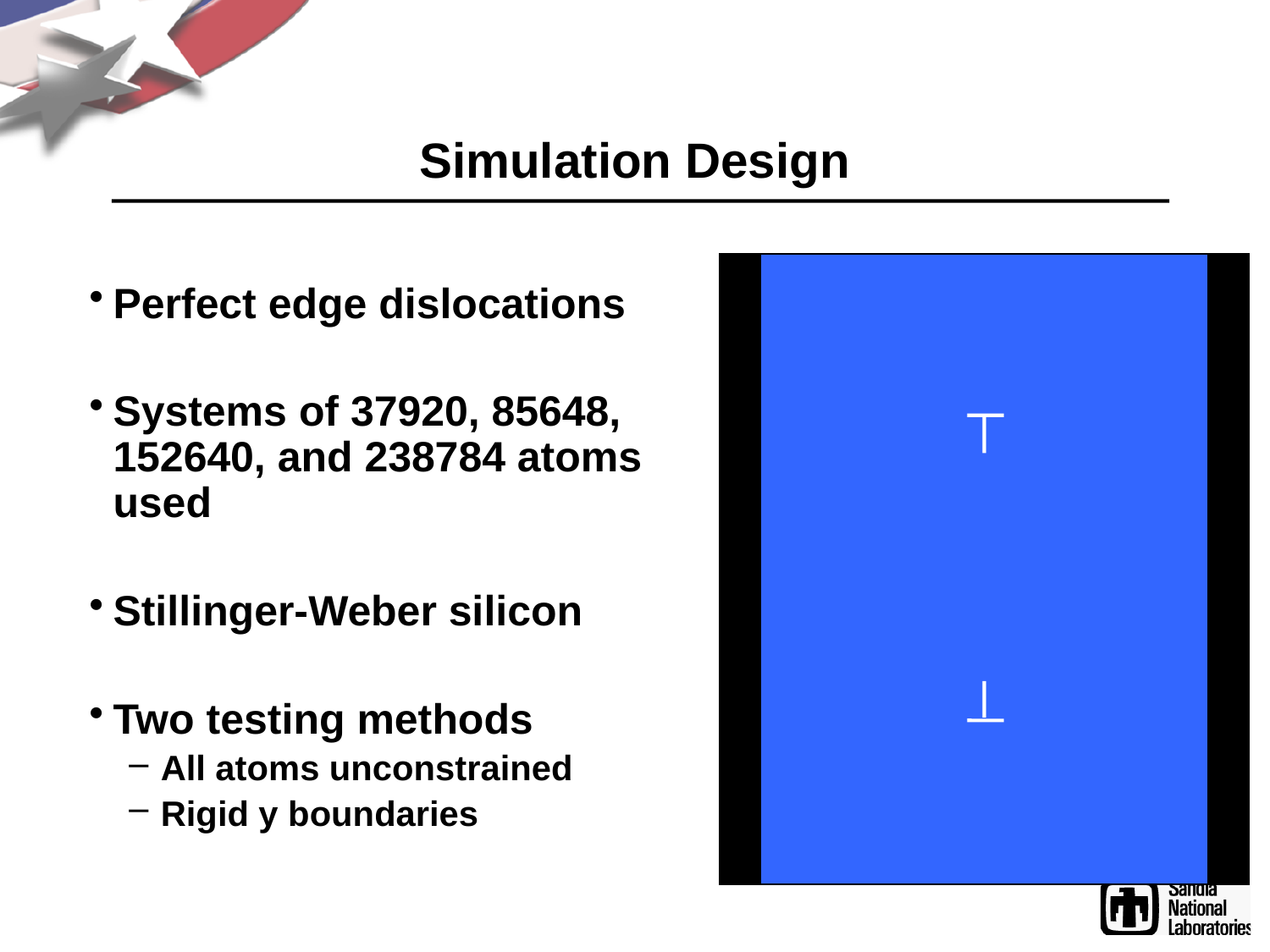

# Simulation Design

Perfect edge dislocations

Systems of 37920, 85648, 152640, and 238784 atoms used

Stillinger-Weber silicon

Two testing methods
All atoms unconstrained
Rigid y boundaries